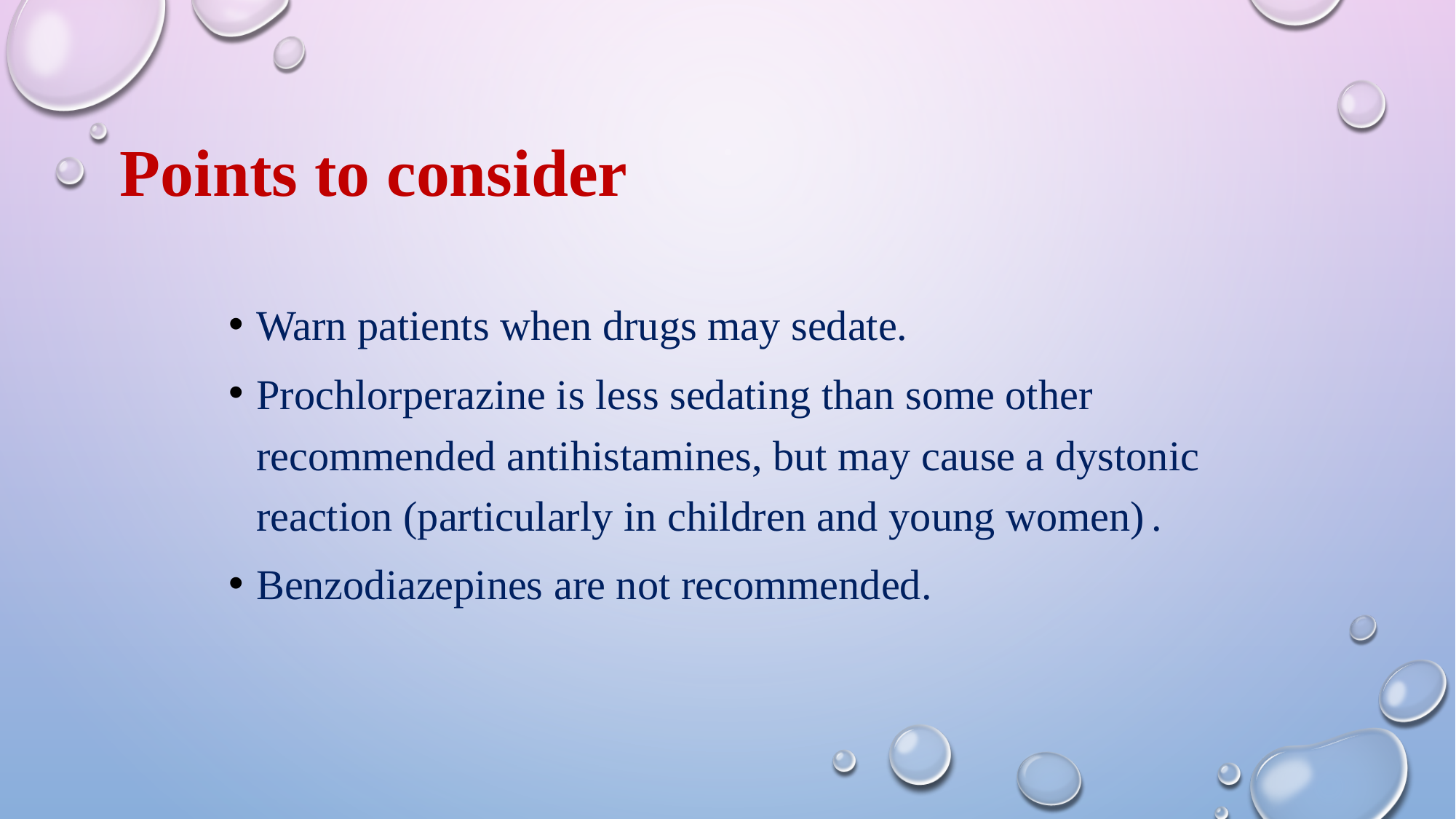

# Points to consider
Warn patients when drugs may sedate.
Prochlorperazine is less sedating than some other recommended antihistamines, but may cause a dystonic reaction (particularly in children and young women) .
Benzodiazepines are not recommended.